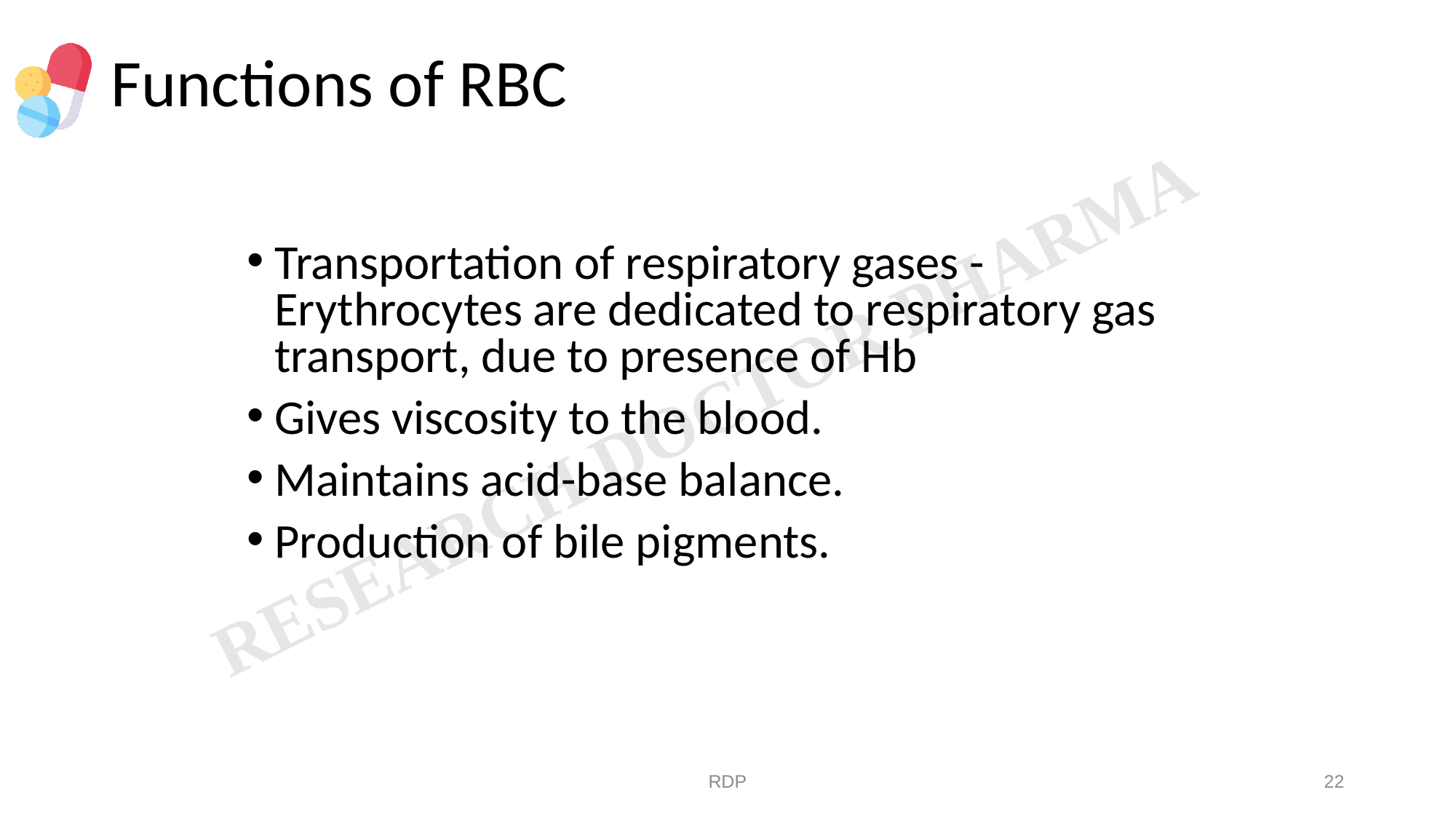

# Functions of RBC
Transportation of respiratory gases - Erythrocytes are dedicated to respiratory gas transport, due to presence of Hb
Gives viscosity to the blood.
Maintains acid-base balance.
Production of bile pigments.

RDP
22